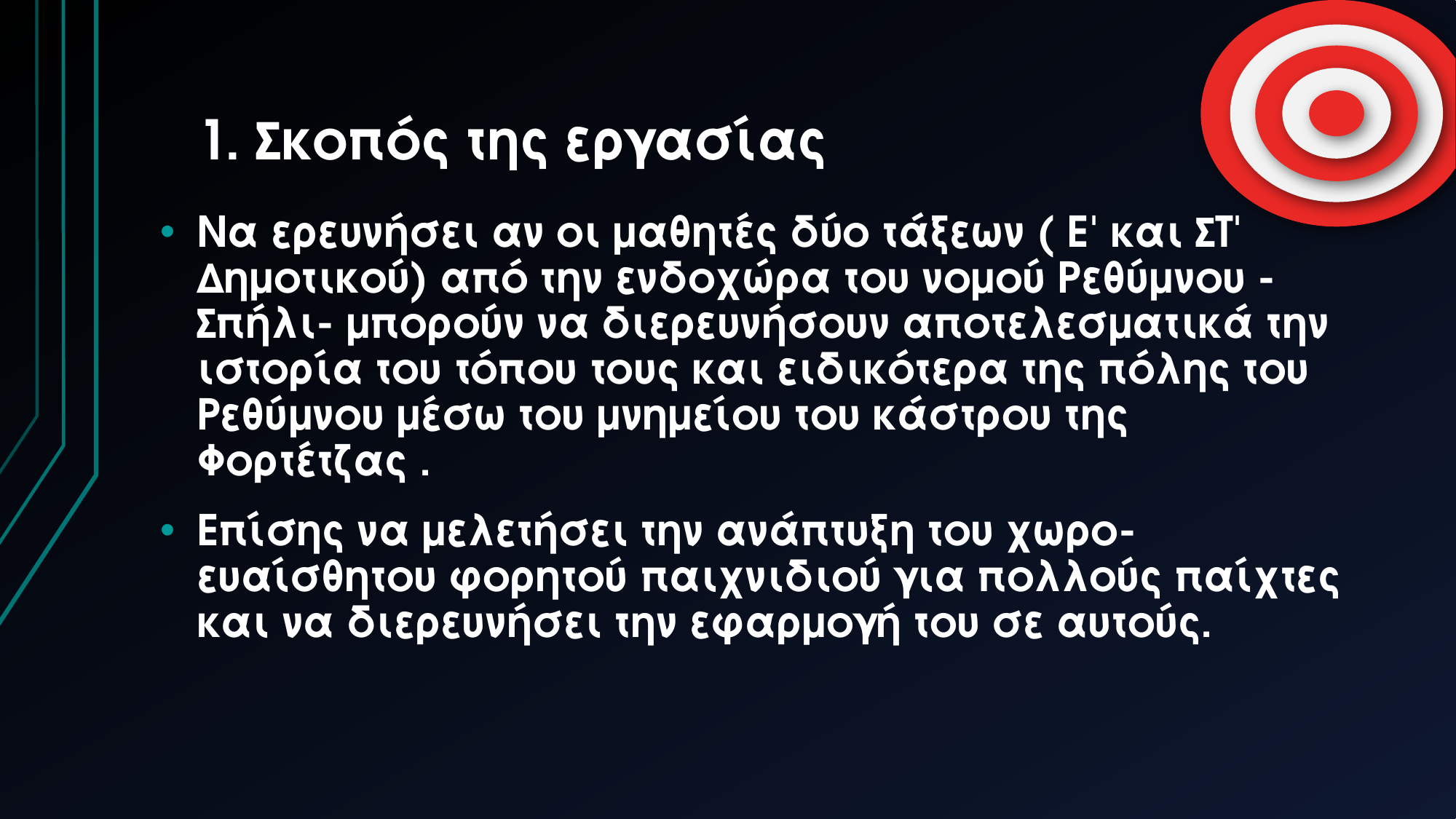

# 1. Σκοπός της εργασίας
Να ερευνήσει αν οι μαθητές δύο τάξεων ( Ε' και ΣΤ' Δημοτικού) από την ενδοχώρα του νομού Ρεθύμνου -Σπήλι- μπορούν να διερευνήσουν αποτελεσματικά την ιστορία του τόπου τους και ειδικότερα της πόλης του Ρεθύμνου μέσω του μνημείου του κάστρου της Φορτέτζας .
Επίσης να μελετήσει την ανάπτυξη του χωρο-ευαίσθητου φορητού παιχνιδιού για πολλούς παίχτες και να διερευνήσει την εφαρμογή του σε αυτούς.